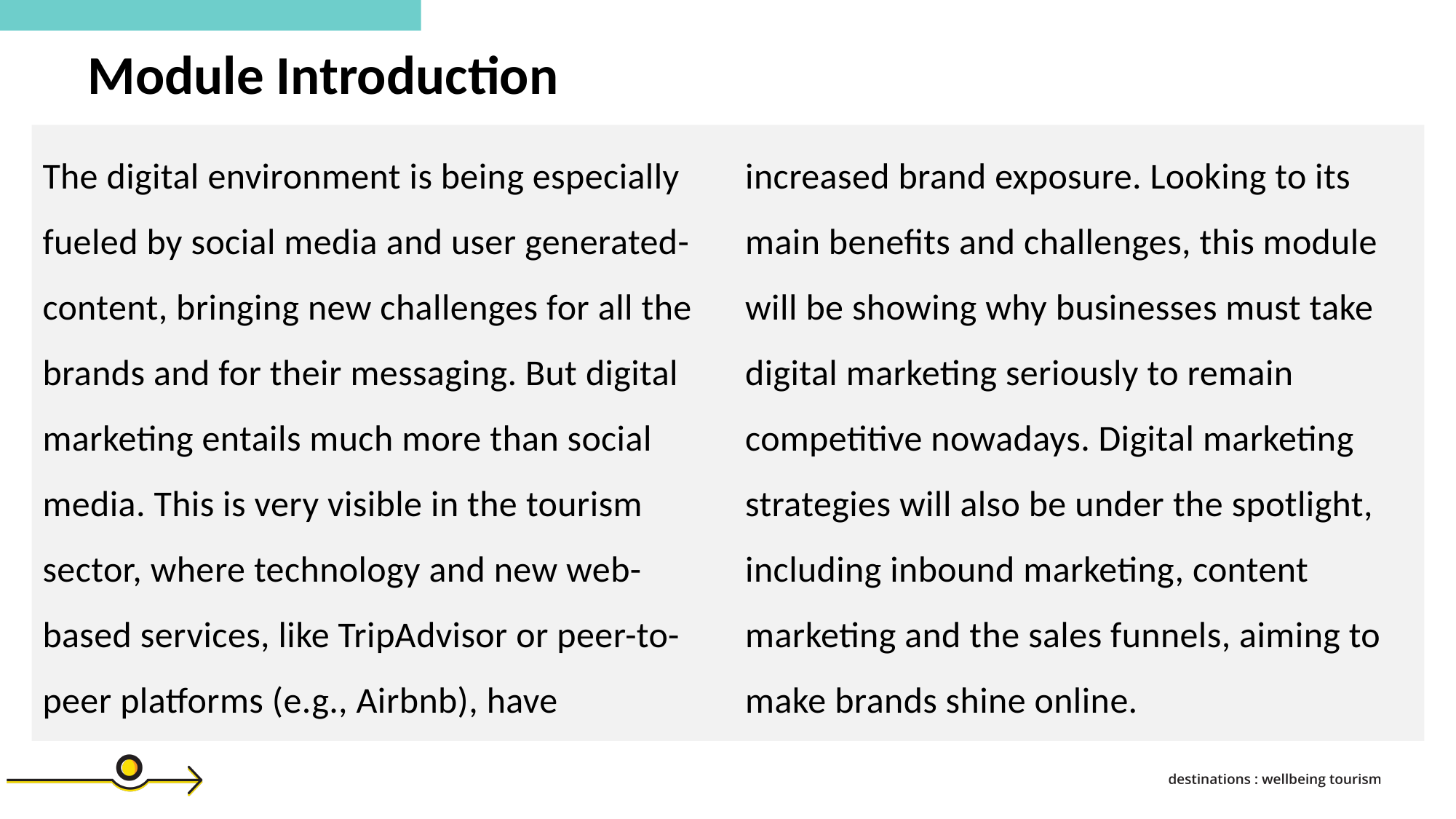

Module Introduction
The digital environment is being especially fueled by social media and user generated-content, bringing new challenges for all the brands and for their messaging. But digital marketing entails much more than social media. This is very visible in the tourism sector, where technology and new web-based services, like TripAdvisor or peer-to-peer platforms (e.g., Airbnb), have increased brand exposure. Looking to its main benefits and challenges, this module will be showing why businesses must take digital marketing seriously to remain competitive nowadays. Digital marketing strategies will also be under the spotlight, including inbound marketing, content marketing and the sales funnels, aiming to make brands shine online.